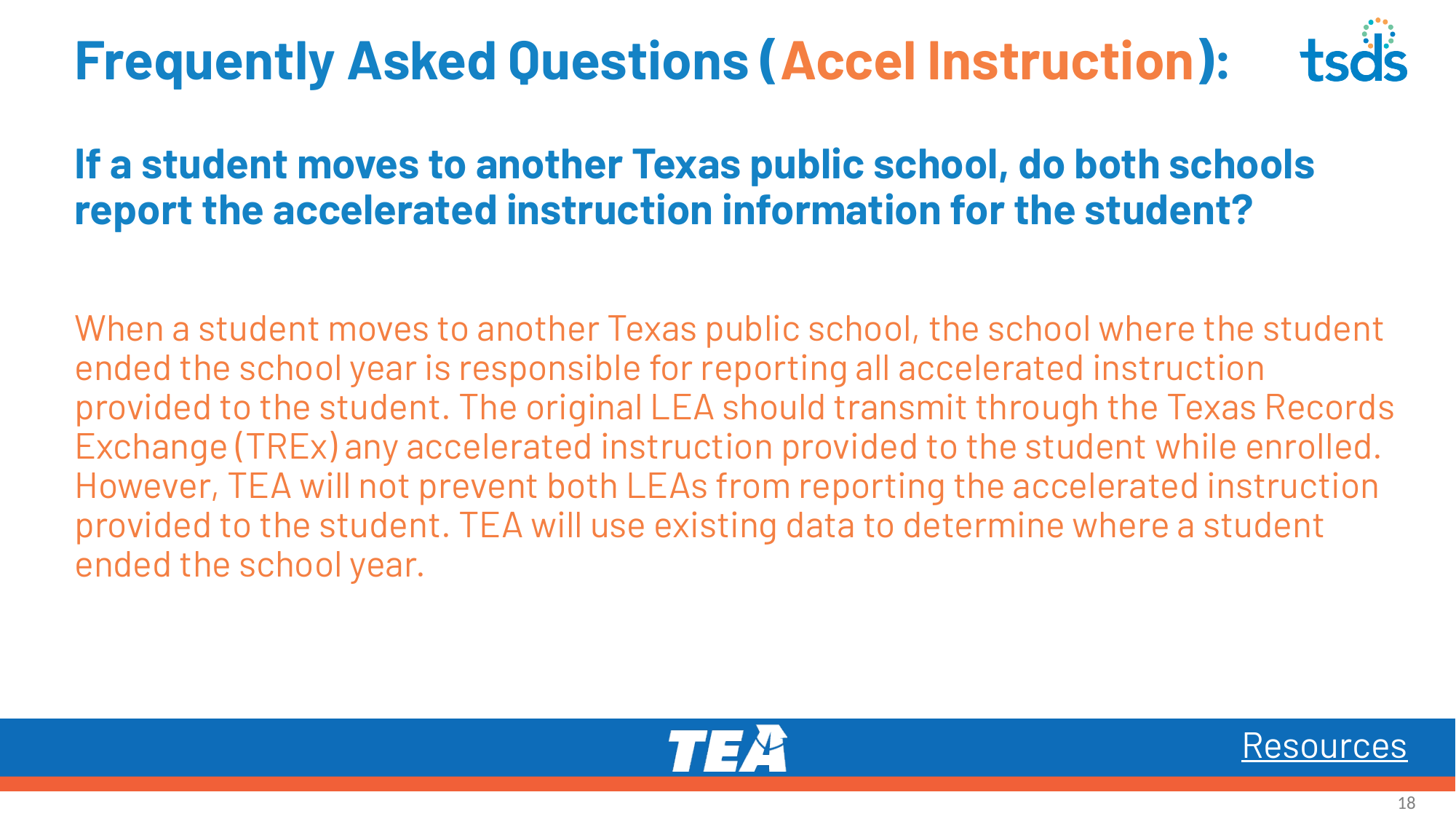

# Frequently Asked Questions (Accel Instruction):
If a student moves to another Texas public school, do both schools report the accelerated instruction information for the student?

When a student moves to another Texas public school, the school where the student ended the school year is responsible for reporting all accelerated instruction provided to the student. The original LEA should transmit through the Texas Records Exchange (TREx) any accelerated instruction provided to the student while enrolled. However, TEA will not prevent both LEAs from reporting the accelerated instruction provided to the student. TEA will use existing data to determine where a student ended the school year.

Resources
18